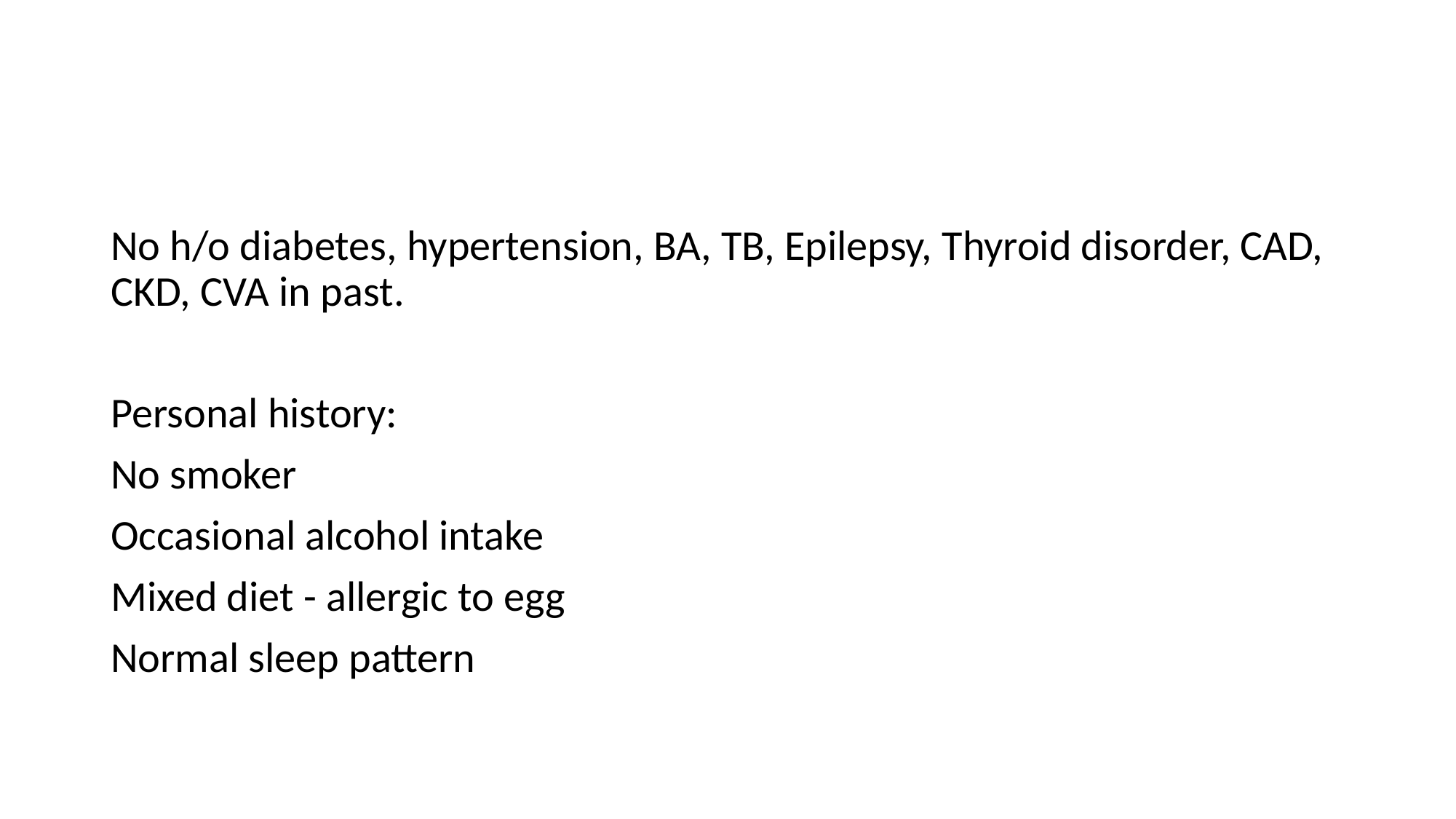

#
No h/o diabetes, hypertension, BA, TB, Epilepsy, Thyroid disorder, CAD, CKD, CVA in past.

Personal history:
No smoker
Occasional alcohol intake
Mixed diet - allergic to egg
Normal sleep pattern